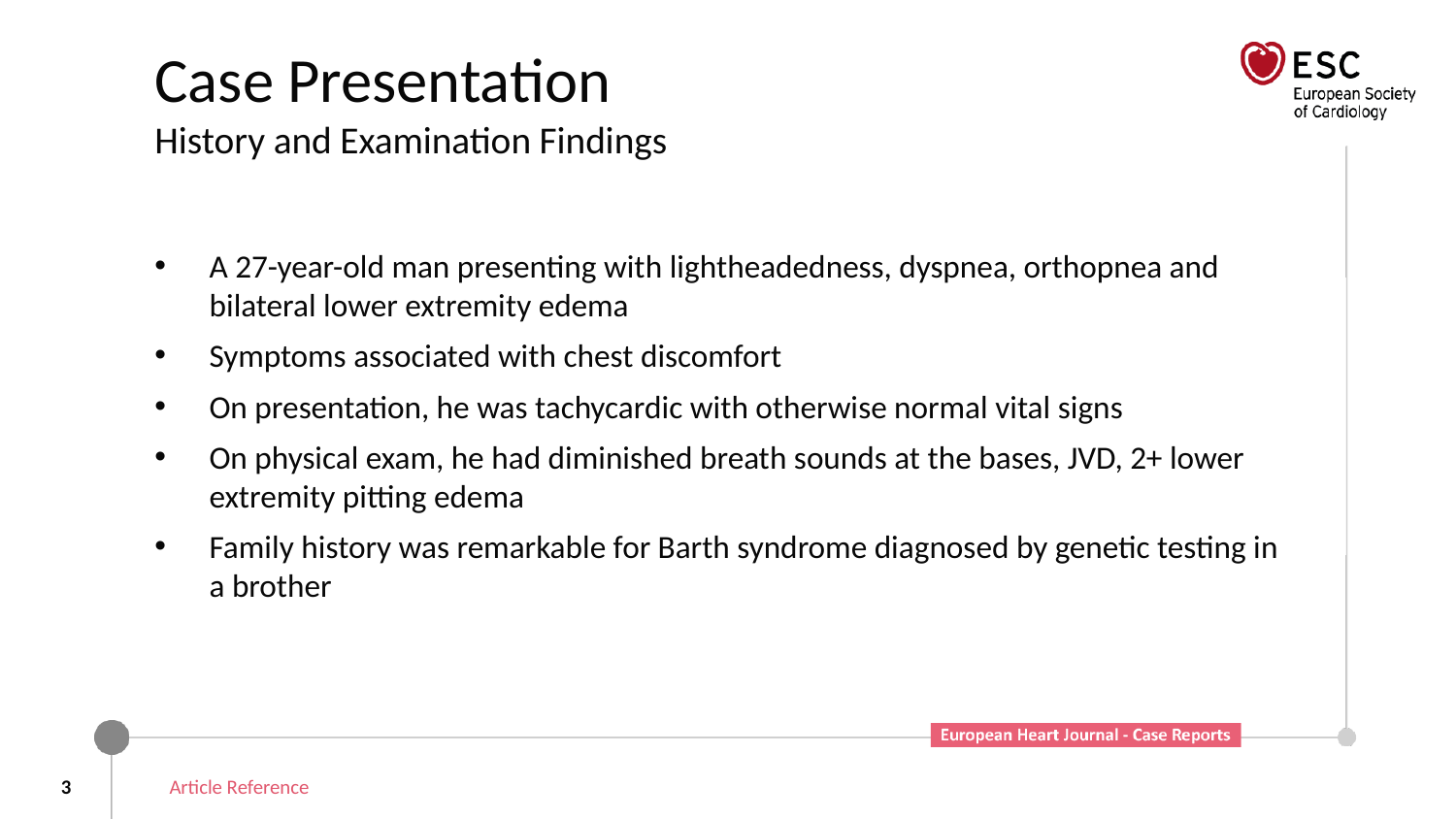

# Case Presentation History and Examination Findings

A 27-year-old man presenting with lightheadedness, dyspnea, orthopnea and bilateral lower extremity edema
Symptoms associated with chest discomfort
On presentation, he was tachycardic with otherwise normal vital signs
On physical exam, he had diminished breath sounds at the bases, JVD, 2+ lower extremity pitting edema
Family history was remarkable for Barth syndrome diagnosed by genetic testing in a brother
3
Article Reference